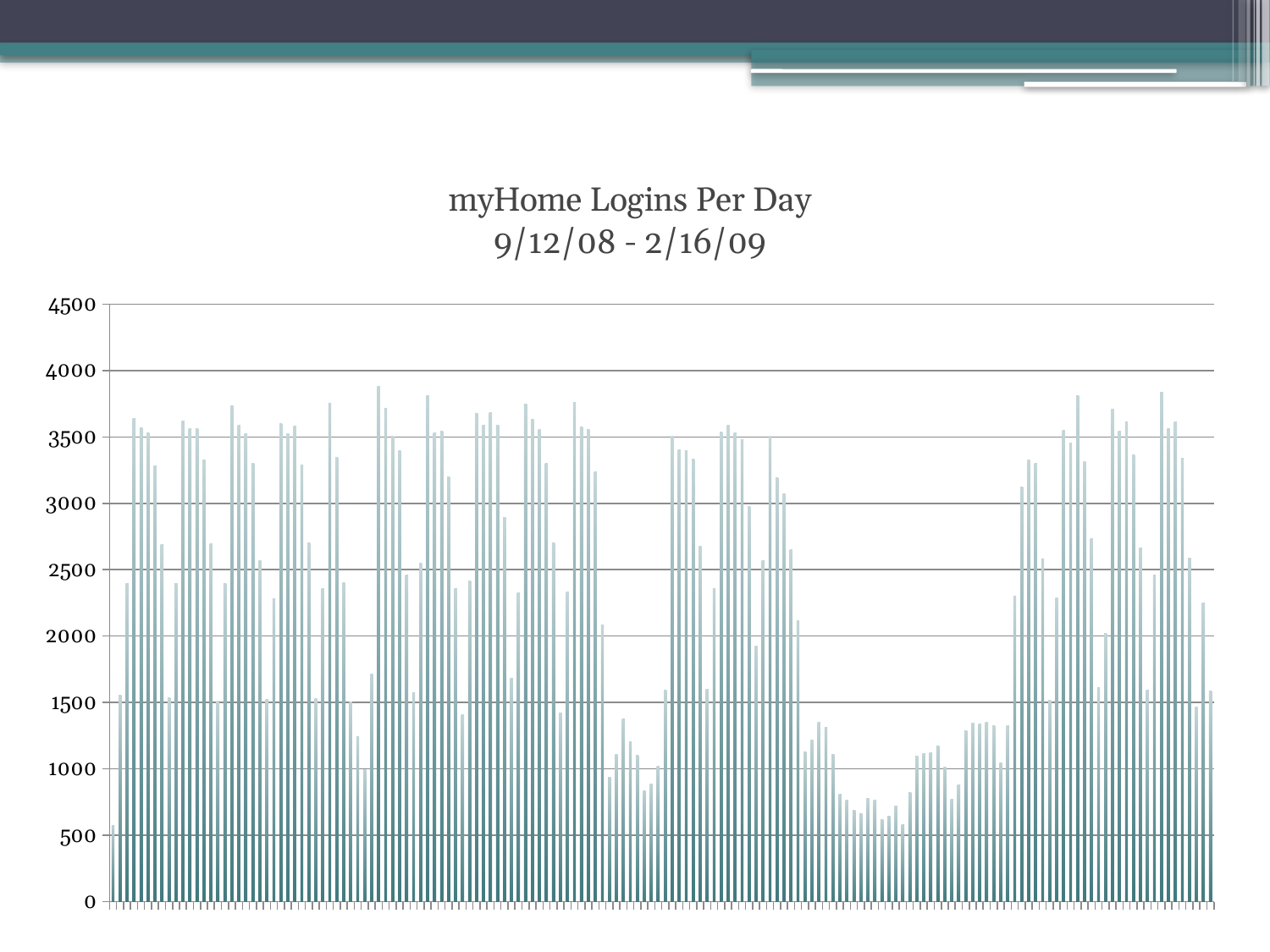

### Chart: myHome Logins Per Day
9/12/08 - 2/16/09

| Category | Logins |
|---|---|
| 9/12/08 Fri   | 574.0 |
| 9/13/08 Sat  | 1554.0 |
| 9/14/08 Sun  | 2397.0 |
| 9/15/08 Mon  | 3640.0 |
| 9/16/08 Tue  | 3571.0 |
| 9/17/08 Wed  | 3532.0 |
| 9/18/08 Thu  | 3285.0 |
| 9/19/08 Fri  | 2688.0 |
| 9/20/08 Sat  | 1536.0 |
| 9/21/08 Sun  | 2398.0 |
| 9/22/08 Mon  | 3623.0 |
| 9/23/08 Tue  | 3563.0 |
| 9/24/08 Wed  | 3561.0 |
| 9/25/08 Thu  | 3325.0 |
| 9/26/08 Fri  | 2695.0 |
| 9/27/08 Sat  | 1508.0 |
| 9/28/08 Sun  | 2399.0 |
| 9/29/08 Mon  | 3736.0 |
| 9/30/08 Tue  | 3589.0 |
| 10/01/08 Wed  | 3527.0 |
| 10/02/08 Thu  | 3303.0 |
| 10/03/08 Fri  | 2566.0 |
| 10/04/08 Sat  | 1523.0 |
| 10/05/08 Sun  | 2282.0 |
| 10/06/08 Mon  | 3600.0 |
| 10/07/08 Tue  | 3526.0 |
| 10/08/08 Wed  | 3581.0 |
| 10/09/08 Thu  | 3287.0 |
| 10/10/08 Fri  | 2699.0 |
| 10/11/08 Sat  | 1530.0 |
| 10/12/08 Sun  | 2358.0 |
| 10/13/08 Mon  | 3756.0 |
| 10/14/08 Tue  | 3347.0 |
| 10/15/08 Wed  | 2400.0 |
| 10/16/08 Thu  | 1507.0 |
| 10/17/08 Fri  | 1244.0 |
| 10/18/08 Sat  | 998.0 |
| 10/19/08 Sun  | 1717.0 |
| 10/20/08 Mon  | 3884.0 |
| 10/21/08 Tue  | 3716.0 |
| 10/22/08 Wed  | 3504.0 |
| 10/23/08 Thu  | 3399.0 |
| 10/24/08 Fri  | 2460.0 |
| 10/25/08 Sat  | 1577.0 |
| 10/26/08 Sun  | 2551.0 |
| 10/27/08 Mon  | 3808.0 |
| 10/28/08 Tue  | 3529.0 |
| 10/29/08 Wed  | 3545.0 |
| 10/30/08 Thu  | 3198.0 |
| 10/31/08 Fri  | 2358.0 |
| 11/01/08 Sat  | 1410.0 |
| 11/02/08 Sun  | 2413.0 |
| 11/03/08 Mon  | 3676.0 |
| 11/04/08 Tue  | 3585.0 |
| 11/05/08 Wed  | 3686.0 |
| 11/06/08 Thu  | 3591.0 |
| 11/07/08 Fri  | 2894.0 |
| 11/08/08 Sat  | 1681.0 |
| 11/09/08 Sun  | 2326.0 |
| 11/10/08 Mon  | 3749.0 |
| 11/11/08 Tue  | 3633.0 |
| 11/12/08 Wed  | 3554.0 |
| 11/13/08 Thu  | 3301.0 |
| 11/14/08 Fri  | 2703.0 |
| 11/15/08 Sat  | 1425.0 |
| 11/16/08 Sun  | 2333.0 |
| 11/17/08 Mon  | 3758.0 |
| 11/18/08 Tue  | 3575.0 |
| 11/19/08 Wed  | 3553.0 |
| 11/20/08 Thu  | 3235.0 |
| 11/21/08 Fri  | 2082.0 |
| 11/22/08 Sat  | 936.0 |
| 11/23/08 Sun  | 1112.0 |
| 11/24/08 Mon  | 1380.0 |
| 11/25/08 Tue  | 1207.0 |
| 11/26/08 Wed  | 1101.0 |
| 11/27/08 Thu  | 838.0 |
| 11/28/08 Fri  | 887.0 |
| 11/29/08 Sat  | 1022.0 |
| 11/30/08 Sun  | 1593.0 |
| 12/01/08 Mon  | 3502.0 |
| 12/02/08 Tue  | 3404.0 |
| 12/03/08 Wed  | 3400.0 |
| 12/04/08 Thu  | 3335.0 |
| 12/05/08 Fri  | 2679.0 |
| 12/06/08 Sat  | 1603.0 |
| 12/07/08 Sun  | 2361.0 |
| 12/08/08 Mon  | 3536.0 |
| 12/09/08 Tue  | 3586.0 |
| 12/10/08 Wed  | 3528.0 |
| 12/11/08 Thu  | 3477.0 |
| 12/12/08 Fri  | 2974.0 |
| 12/13/08 Sat  | 1923.0 |
| 12/14/08 Sun  | 2569.0 |
| 12/15/08 Mon  | 3502.0 |
| 12/16/08 Tue  | 3193.0 |
| 12/17/08 Wed  | 3072.0 |
| 12/18/08 Thu  | 2653.0 |
| 12/19/08 Fri  | 2115.0 |
| 12/20/08 Sat  | 1127.0 |
| 12/21/08 Sun  | 1220.0 |
| 12/22/08 Mon  | 1350.0 |
| 12/23/08 Tue  | 1312.0 |
| 12/24/08 Wed  | 1112.0 |
| 12/25/08 Thu  | 809.0 |
| 12/26/08 Fri  | 767.0 |
| 12/27/08 Sat  | 687.0 |
| 12/28/08 Sun  | 661.0 |
| 12/29/08 Mon  | 775.0 |
| 12/30/08 Tue  | 763.0 |
| 12/31/08 Wed  | 622.0 |
| 1/01/09 Thu  | 646.0 |
| 1/02/09 Fri  | 719.0 |
| 1/03/09 Sat  | 583.0 |
| 1/04/09 Sun  | 826.0 |
| 1/05/09 Mon  | 1094.0 |
| 1/06/09 Tue  | 1117.0 |
| 1/07/09 Wed  | 1124.0 |
| 1/08/09 Thu  | 1175.0 |
| 1/09/09 Fri  | 1016.0 |
| 1/10/09 Sat  | 773.0 |
| 1/11/09 Sun  | 881.0 |
| 1/12/09 Mon  | 1287.0 |
| 1/13/09 Tue  | 1347.0 |
| 1/14/09 Wed  | 1341.0 |
| 1/15/09 Thu  | 1354.0 |
| 1/16/09 Fri  | 1324.0 |
| 1/17/09 Sat  | 1044.0 |
| 1/18/09 Sun  | 1325.0 |
| 1/19/09 Mon  | 2303.0 |
| 1/20/09 Tue  | 3120.0 |
| 1/21/09 Wed  | 3326.0 |
| 1/22/09 Thu  | 3302.0 |
| 1/23/09 Fri  | 2583.0 |
| 1/24/09 Sat  | 1520.0 |
| 1/25/09 Sun  | 2287.0 |
| 1/26/09 Mon  | 3549.0 |
| 1/27/09 Tue  | 3453.0 |
| 1/28/09 Wed  | 3808.0 |
| 1/29/09 Thu  | 3316.0 |
| 1/30/09 Fri  | 2736.0 |
| 1/31/09 Sat  | 1616.0 |
| 2/01/09 Sun  | 2023.0 |
| 2/02/09 Mon  | 3707.0 |
| 2/03/09 Tue  | 3541.0 |
| 2/04/09 Wed  | 3616.0 |
| 2/05/09 Thu  | 3363.0 |
| 2/06/09 Fri  | 2665.0 |
| 2/07/09 Sat  | 1593.0 |
| 2/08/09 Sun  | 2457.0 |
| 2/09/09 Mon  | 3838.0 |
| 2/10/09 Tue  | 3565.0 |
| 2/11/09 Wed  | 3616.0 |
| 2/12/09 Thu  | 3340.0 |
| 2/13/09 Fri  | 2589.0 |
| 2/14/09 Sat  | 1465.0 |
| 2/15/09 Sun  | 2250.0 |
| 2/16/09 Mon  | 1585.0 |